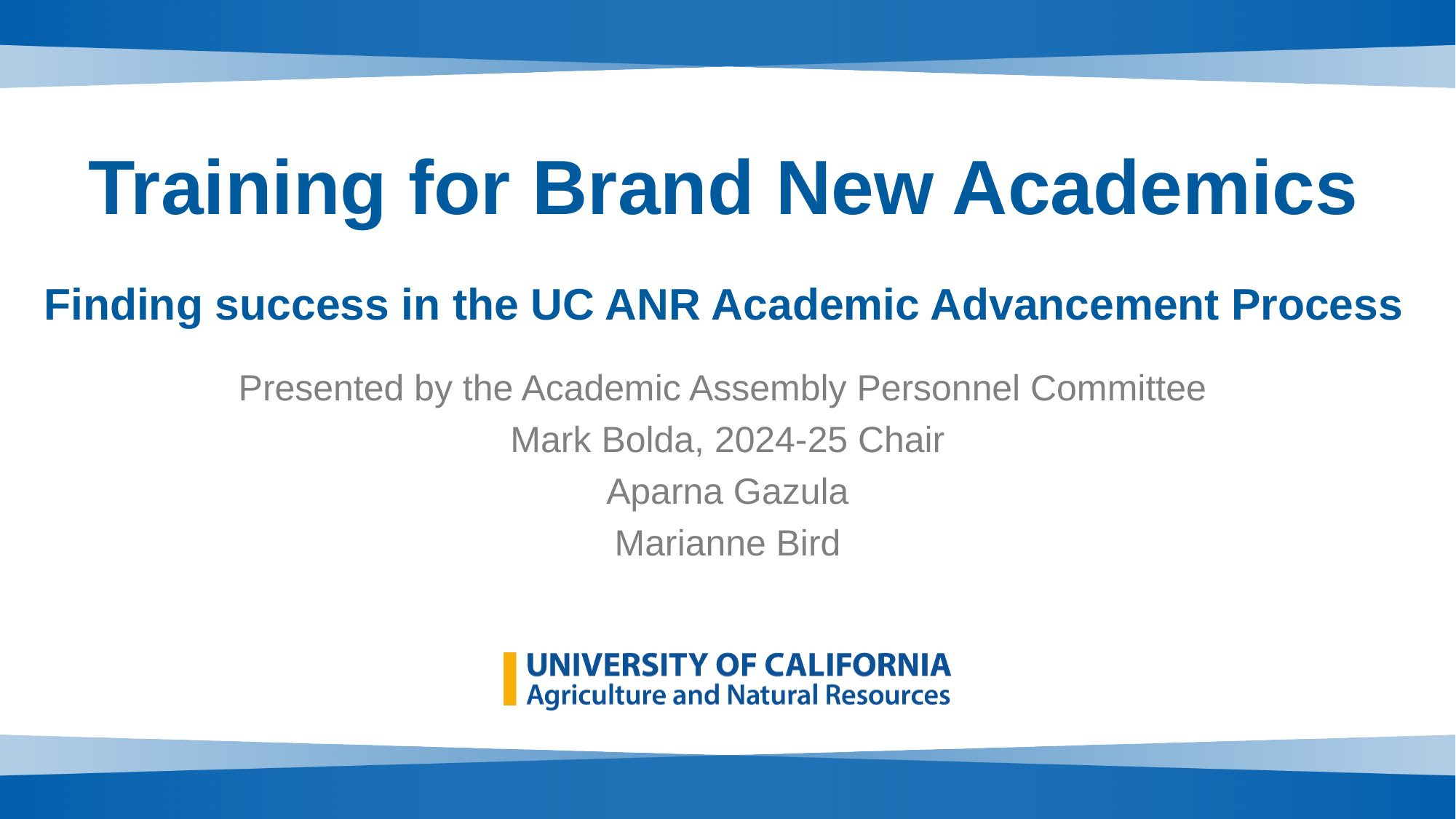

# Training for Brand New Academics Finding success in the UC ANR Academic Advancement Process
Presented by the Academic Assembly Personnel Committee
Mark Bolda, 2024-25 Chair
Aparna Gazula
Marianne Bird